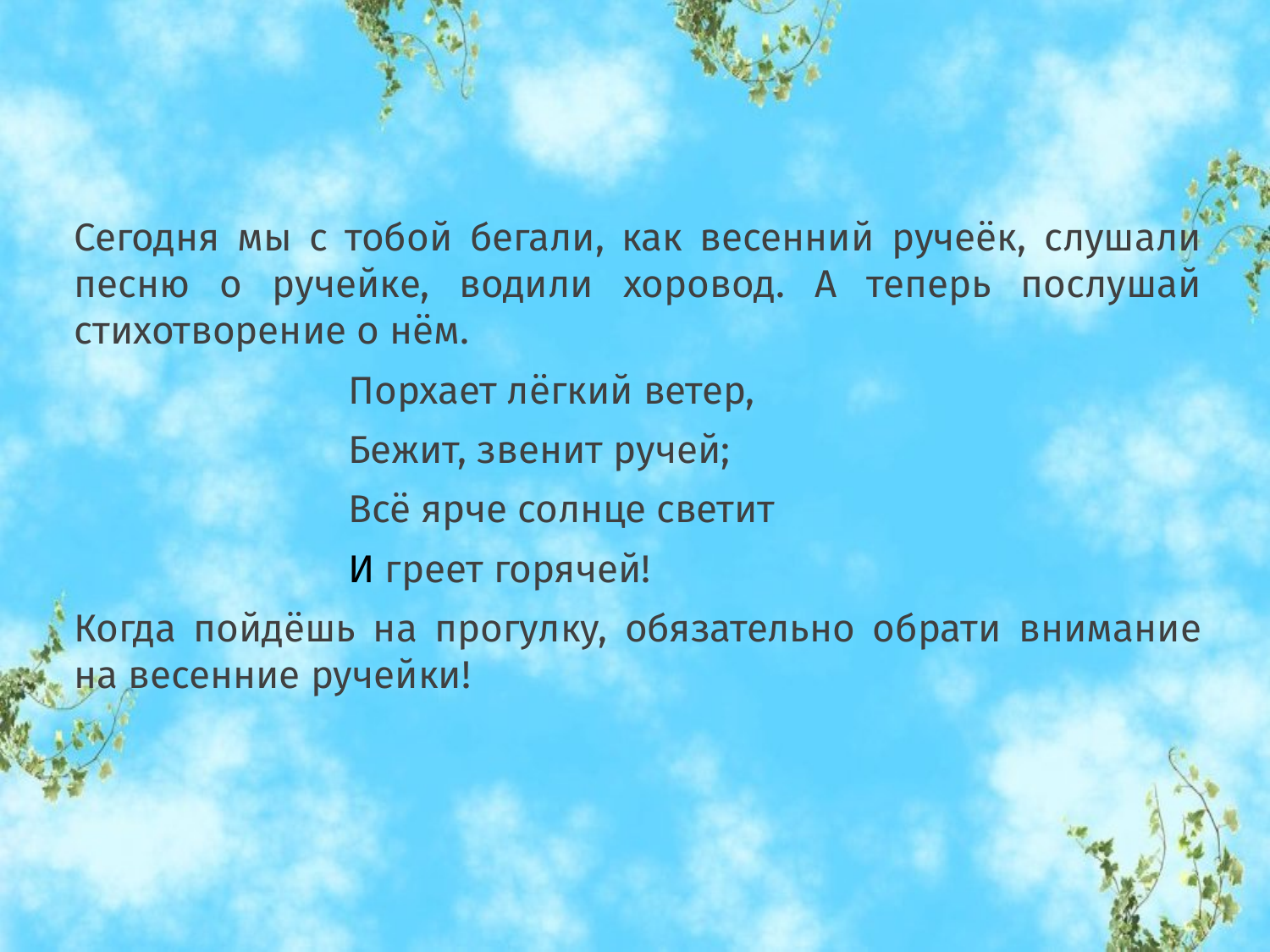

Сегодня мы с тобой бегали, как весенний ручеёк, слушали песню о ручейке, водили хоровод. А теперь послушай стихотворение о нём.
                           Порхает лёгкий ветер,
                           Бежит, звенит ручей;
                           Всё ярче солнце светит
                           И греет горячей!
Когда пойдёшь на прогулку, обязательно обрати внимание на весенние ручейки!